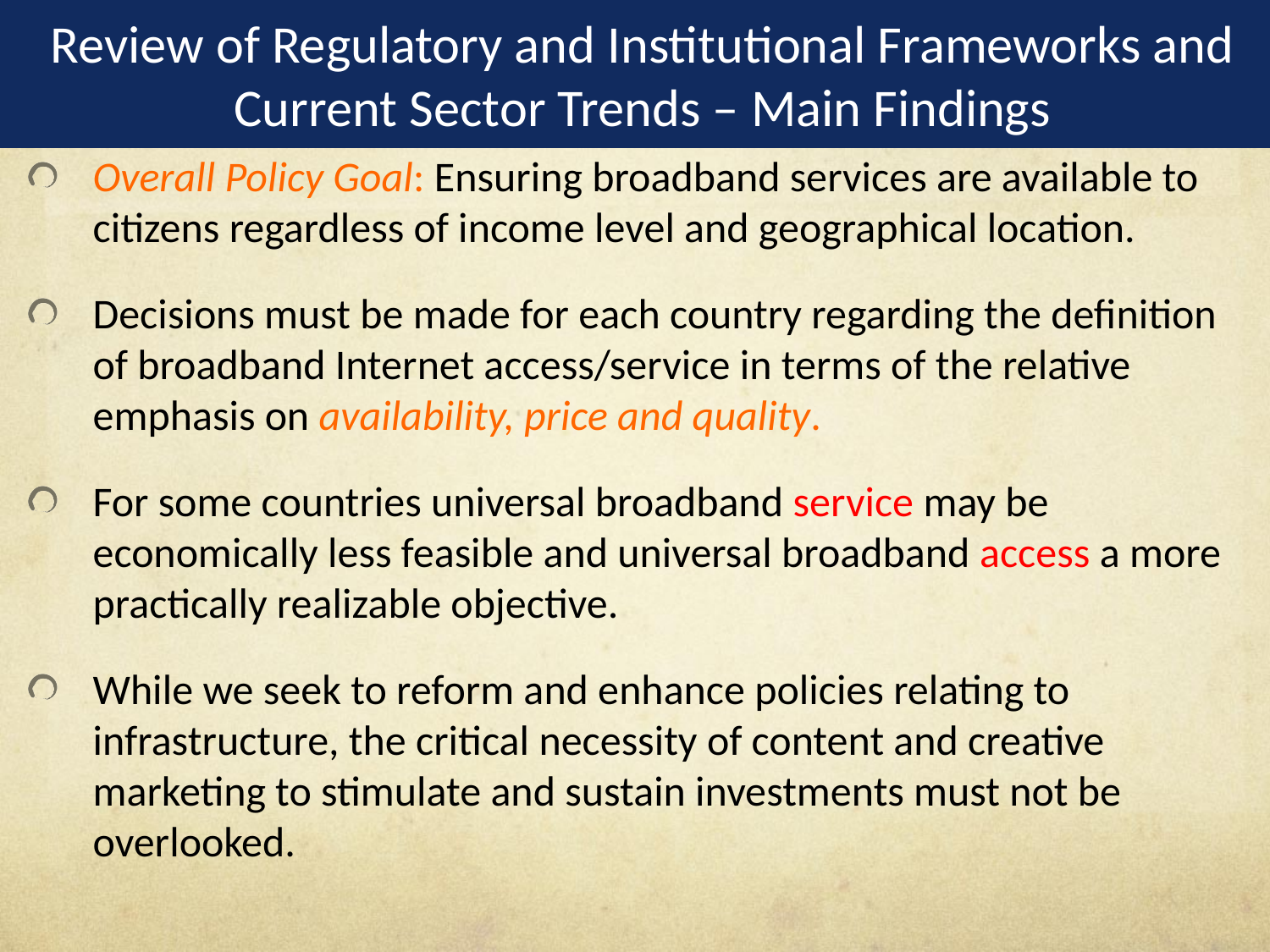

# Review of Regulatory and Institutional Frameworks and Current Sector Trends – Main Findings
Overall Policy Goal: Ensuring broadband services are available to citizens regardless of income level and geographical location.
Decisions must be made for each country regarding the definition of broadband Internet access/service in terms of the relative emphasis on availability, price and quality.
For some countries universal broadband service may be economically less feasible and universal broadband access a more practically realizable objective.
While we seek to reform and enhance policies relating to infrastructure, the critical necessity of content and creative marketing to stimulate and sustain investments must not be overlooked.